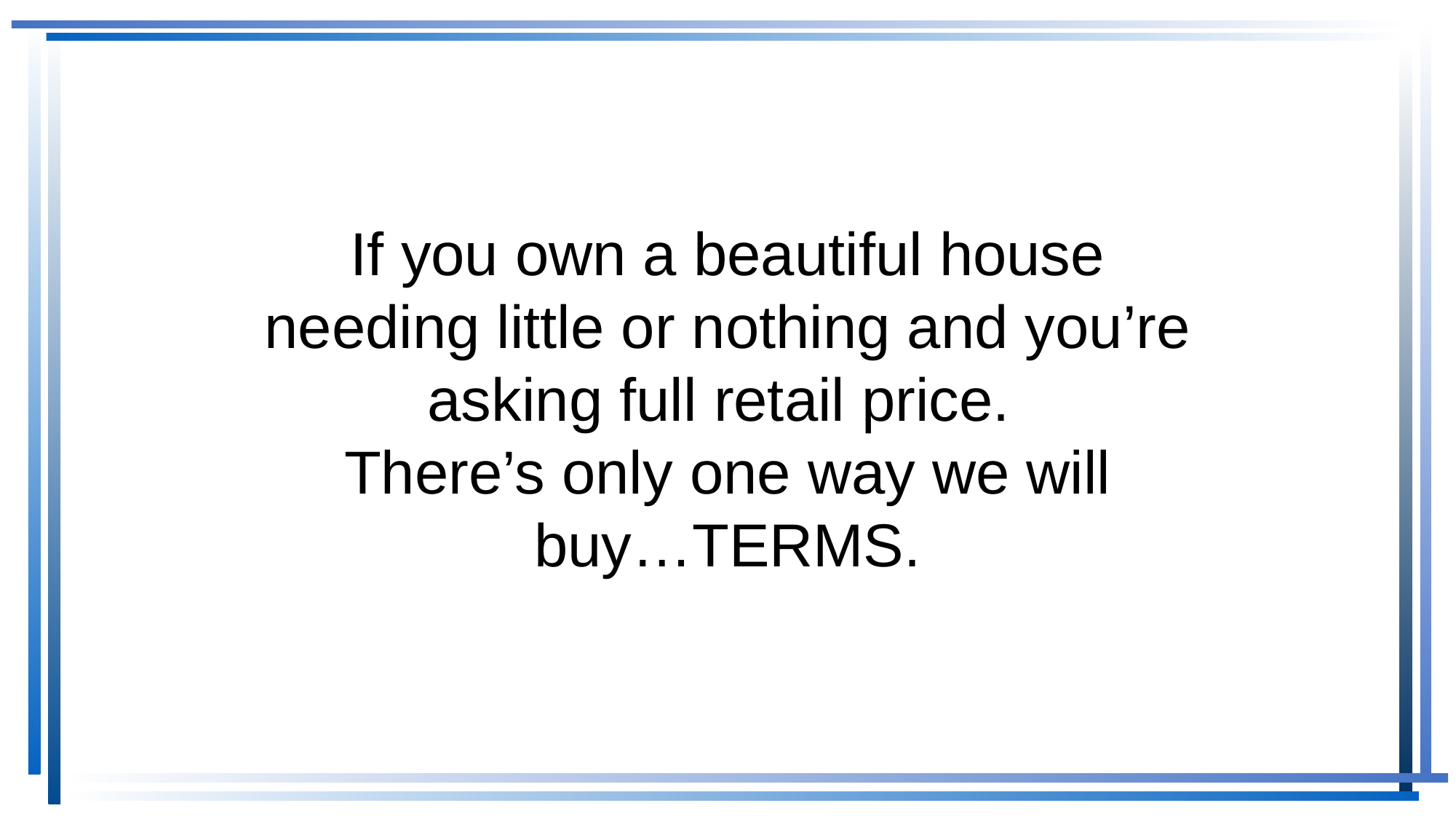

# If you own a beautiful house needing little or nothing and you’re asking full retail price. There’s only one way we will buy…TERMS.